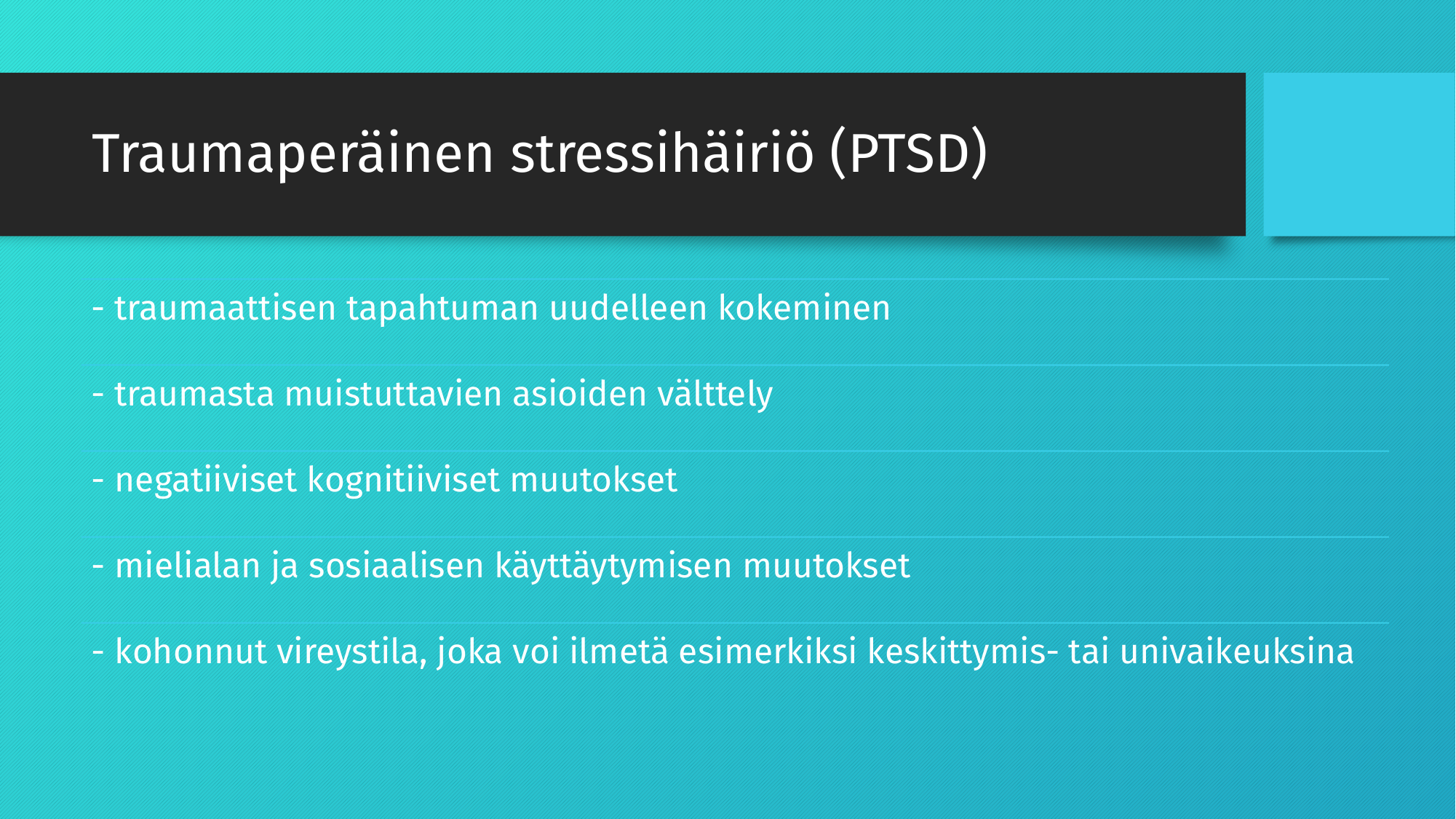

# Traumaperäinen stressihäiriö (PTSD)
- traumaattisen tapahtuman uudelleen kokeminen
- traumasta muistuttavien asioiden välttely
- negatiiviset kognitiiviset muutokset
- mielialan ja sosiaalisen käyttäytymisen muutokset
- kohonnut vireystila, joka voi ilmetä esimerkiksi keskittymis- tai univaikeuksina